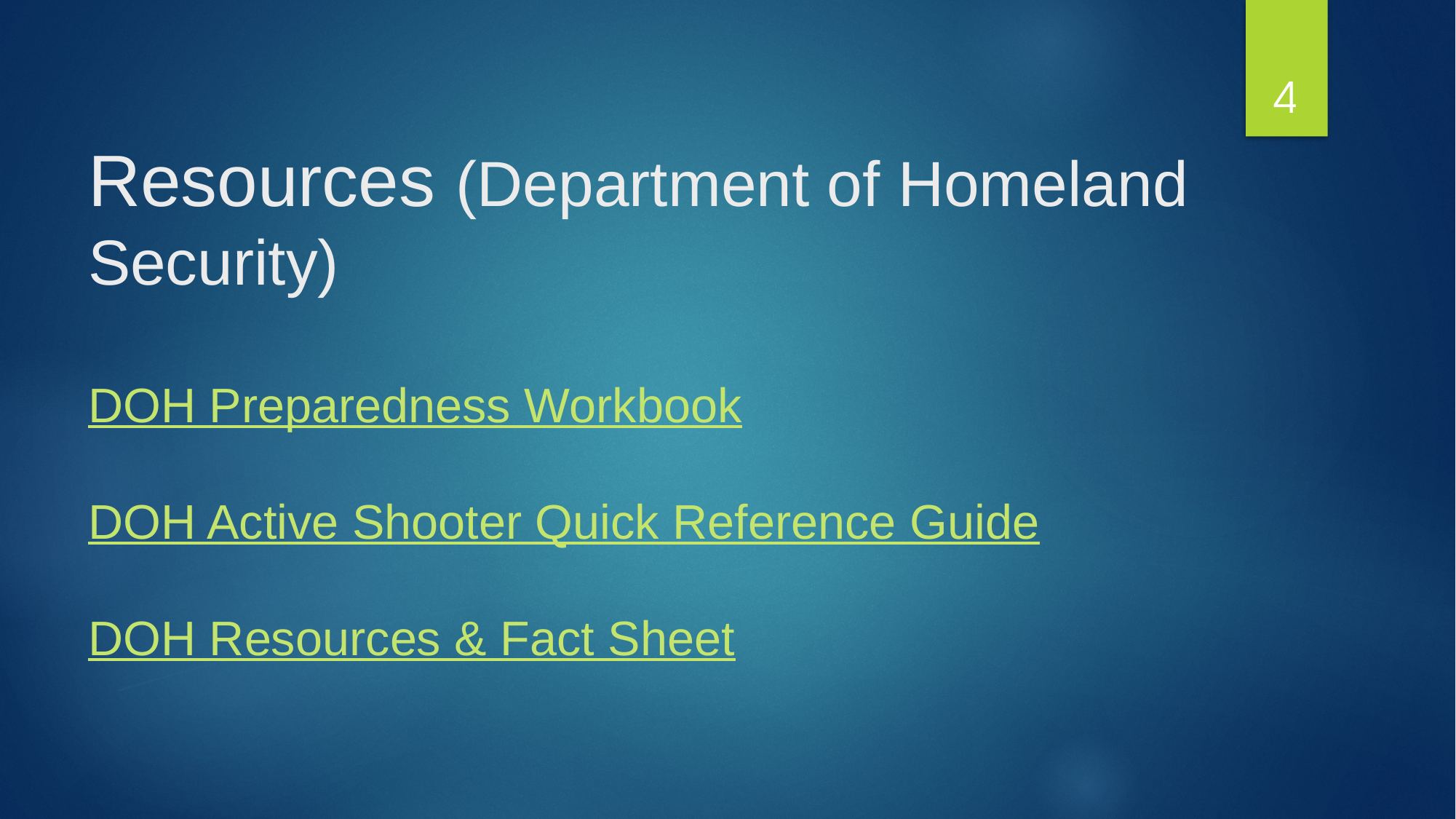

4
# Resources (Department of Homeland Security) DOH Preparedness Workbook DOH Active Shooter Quick Reference Guide DOH Resources & Fact Sheet